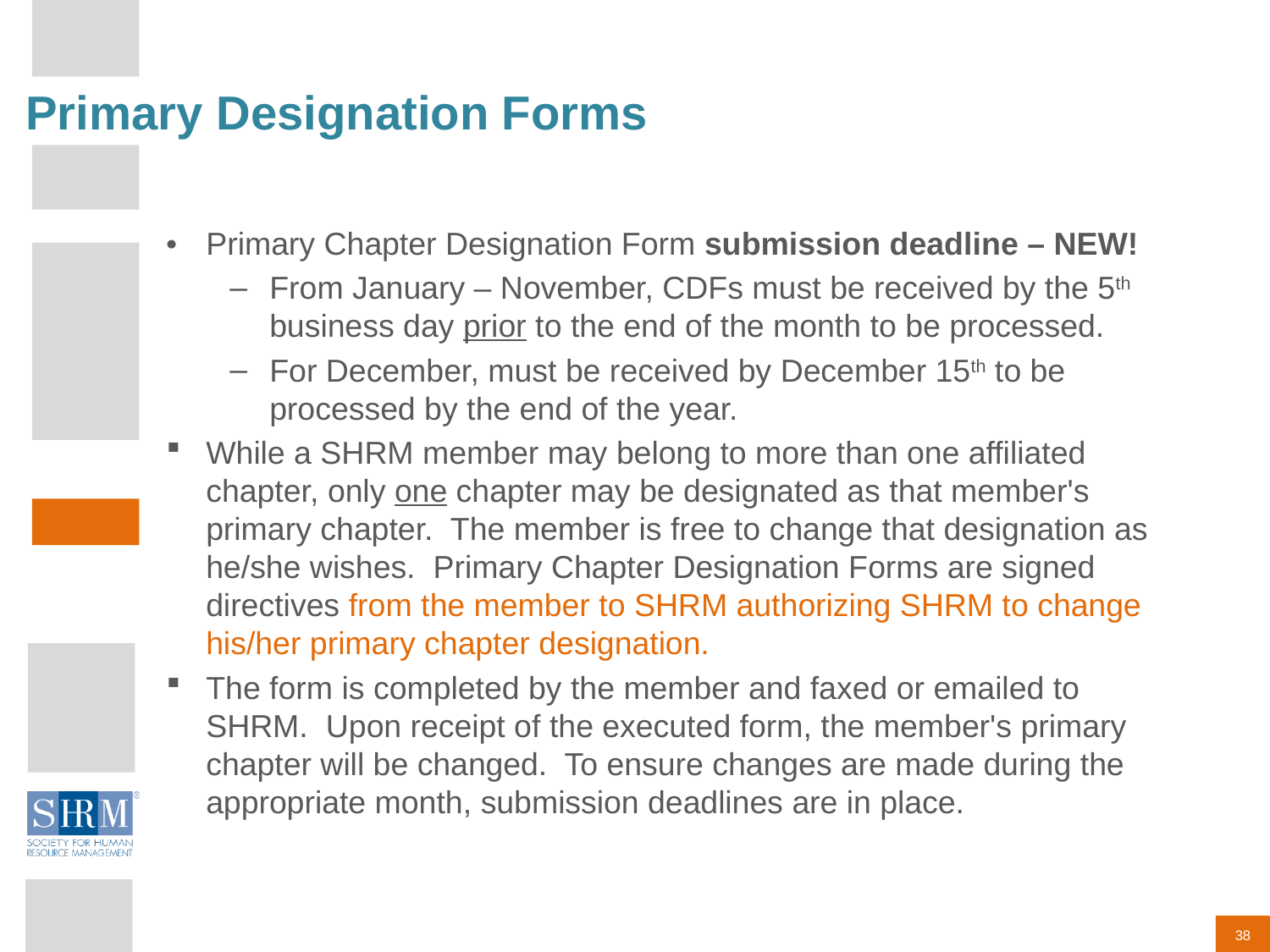

# Primary Designation Forms
Primary Chapter Designation Form submission deadline – NEW!
From January – November, CDFs must be received by the 5th business day prior to the end of the month to be processed.
For December, must be received by December 15th to be processed by the end of the year.
While a SHRM member may belong to more than one affiliated chapter, only one chapter may be designated as that member's primary chapter.  The member is free to change that designation as he/she wishes.  Primary Chapter Designation Forms are signed directives from the member to SHRM authorizing SHRM to change his/her primary chapter designation.
The form is completed by the member and faxed or emailed to SHRM.  Upon receipt of the executed form, the member's primary chapter will be changed.  To ensure changes are made during the appropriate month, submission deadlines are in place.